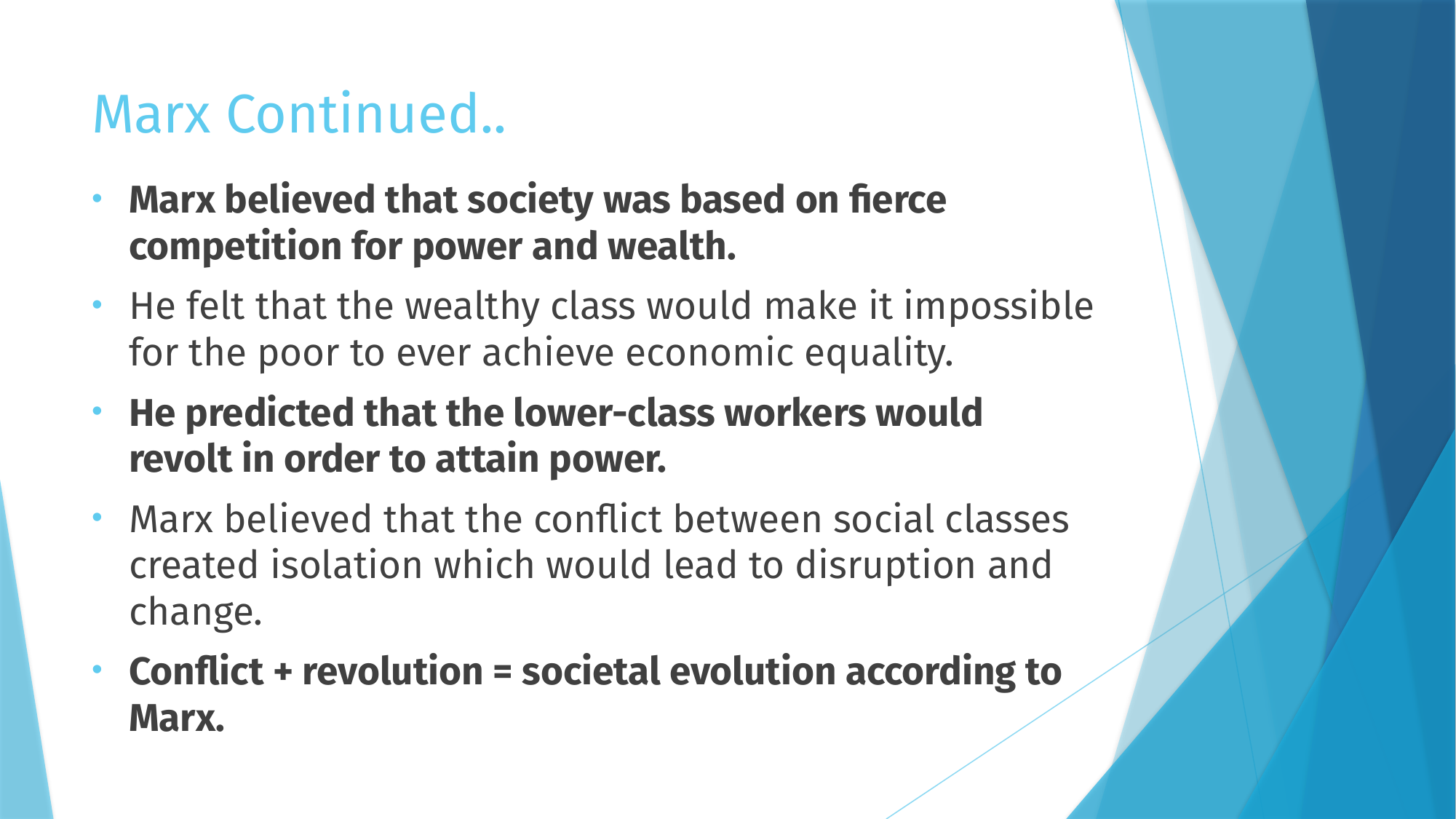

# Marx Continued..
Marx believed that society was based on fierce competition for power and wealth.
He felt that the wealthy class would make it impossible for the poor to ever achieve economic equality.
He predicted that the lower-class workers would revolt in order to attain power.
Marx believed that the conflict between social classes created isolation which would lead to disruption and change.
Conflict + revolution = societal evolution according to Marx.